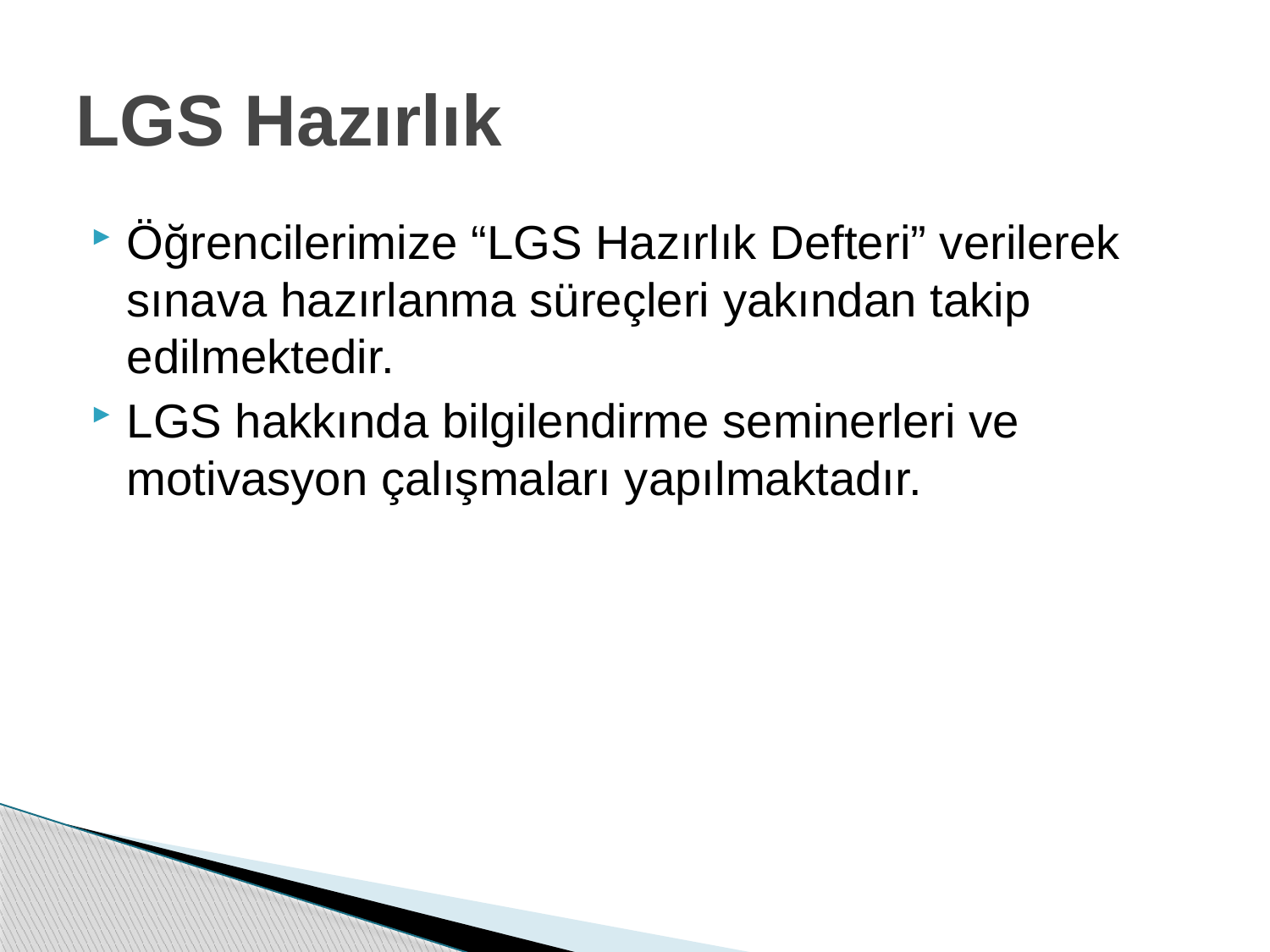

# LGS Hazırlık
Öğrencilerimize “LGS Hazırlık Defteri” verilerek sınava hazırlanma süreçleri yakından takip edilmektedir.
LGS hakkında bilgilendirme seminerleri ve motivasyon çalışmaları yapılmaktadır.